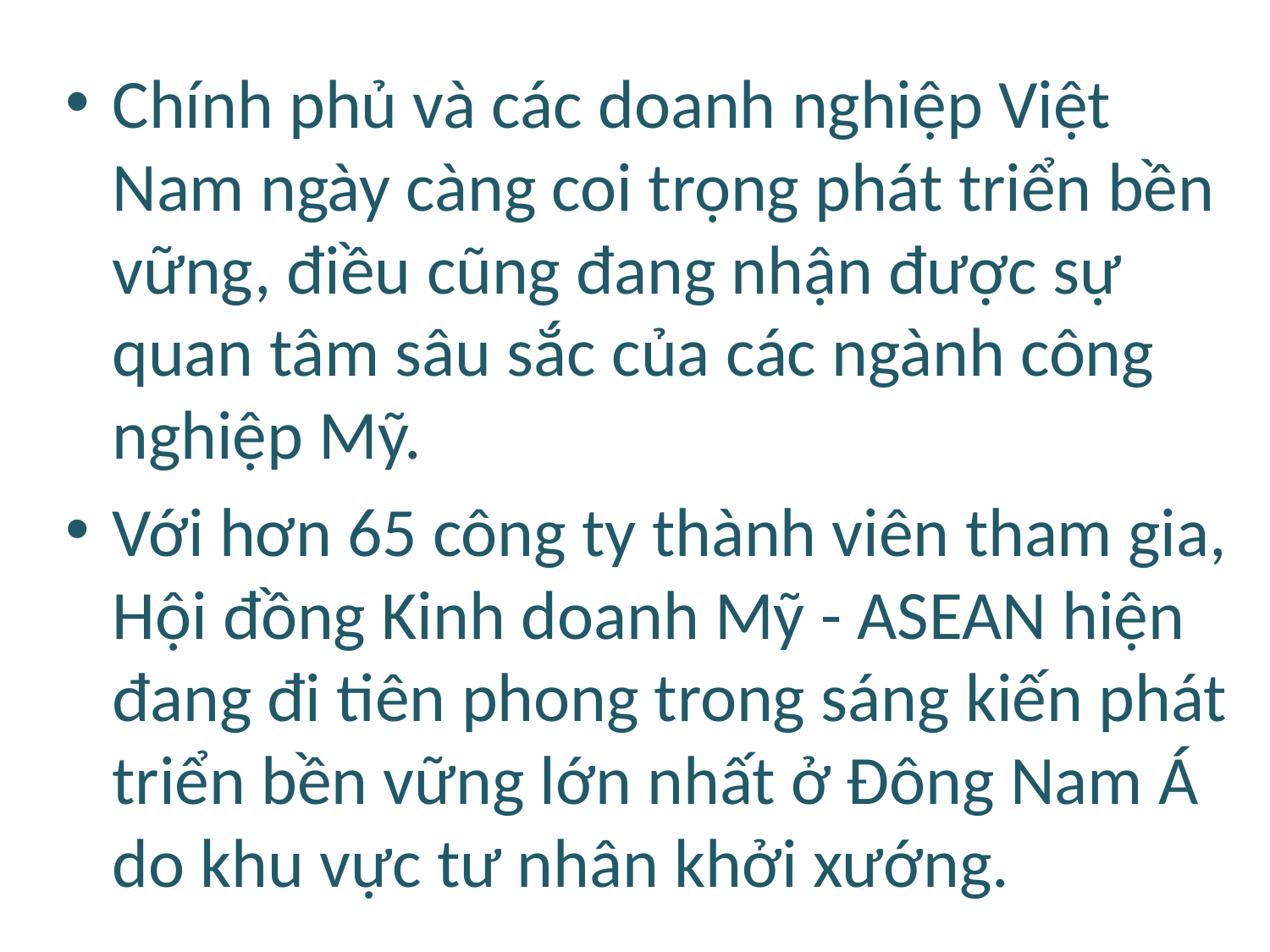

#
Chính phủ và các doanh nghiệp Việt Nam ngày càng coi trọng phát triển bền vững, điều cũng đang nhận được sự quan tâm sâu sắc của các ngành công nghiệp Mỹ.
Với hơn 65 công ty thành viên tham gia, Hội đồng Kinh doanh Mỹ - ASEAN hiện đang đi tiên phong trong sáng kiến phát triển bền vững lớn nhất ở Đông Nam Á do khu vực tư nhân khởi xướng.